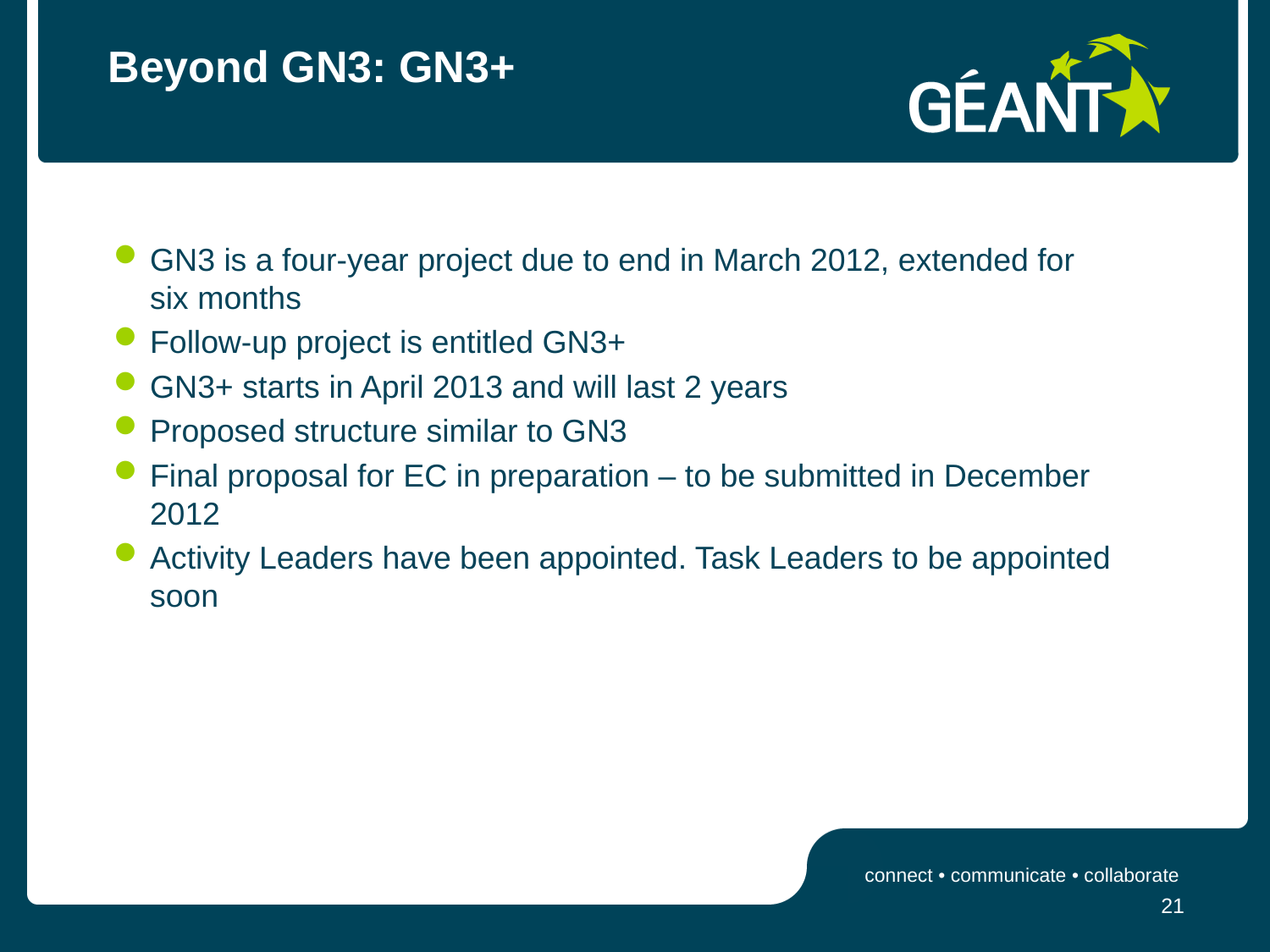

# Beyond GN3: GN3+
GN3 is a four-year project due to end in March 2012, extended for six months
Follow-up project is entitled GN3+
GN3+ starts in April 2013 and will last 2 years
Proposed structure similar to GN3
Final proposal for EC in preparation – to be submitted in December 2012
Activity Leaders have been appointed. Task Leaders to be appointed soon